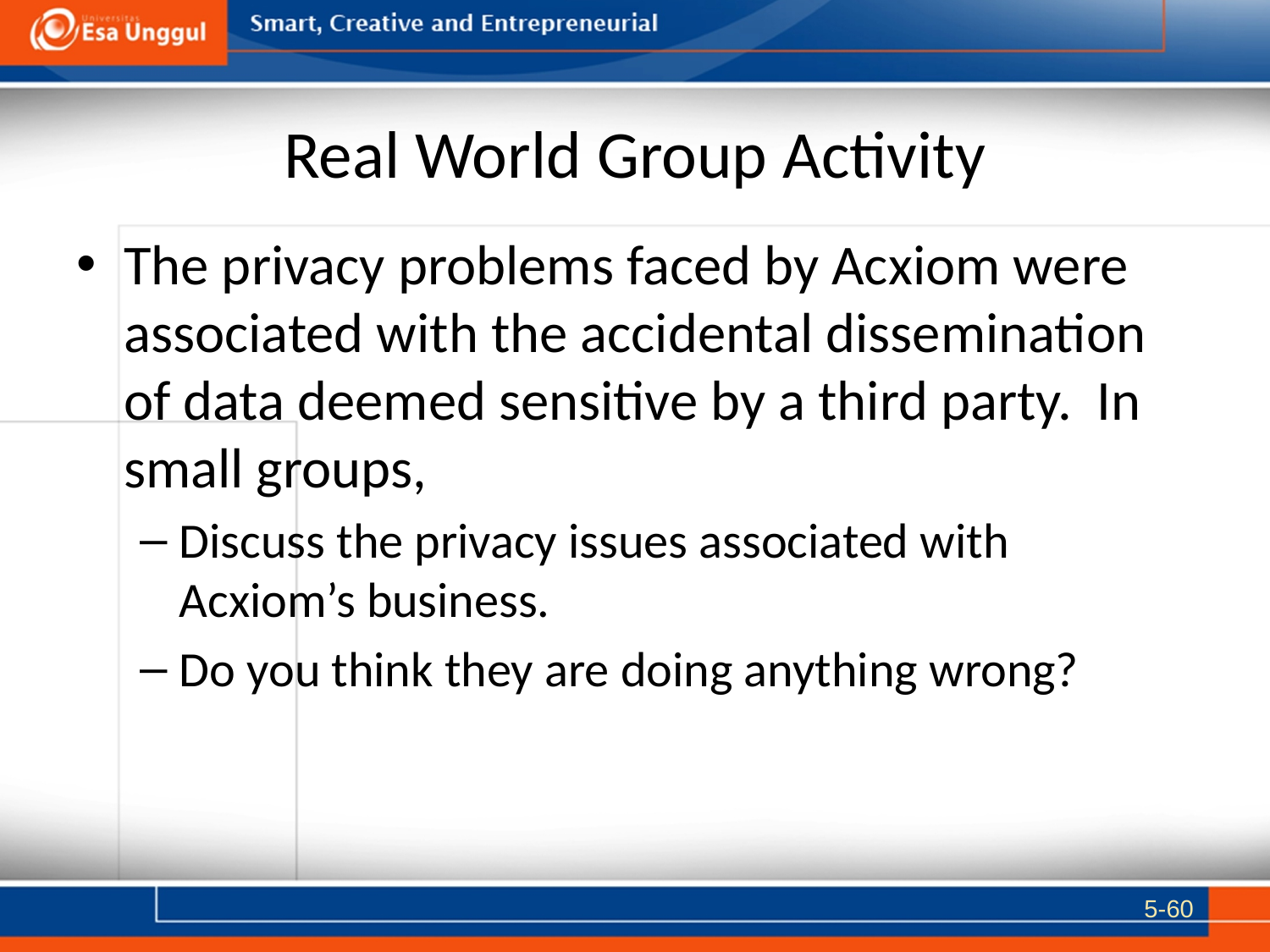

# Real World Group Activity
The privacy problems faced by Acxiom were associated with the accidental dissemination of data deemed sensitive by a third party.  In small groups,
Discuss the privacy issues associated with Acxiom’s business.
Do you think they are doing anything wrong?
5-60